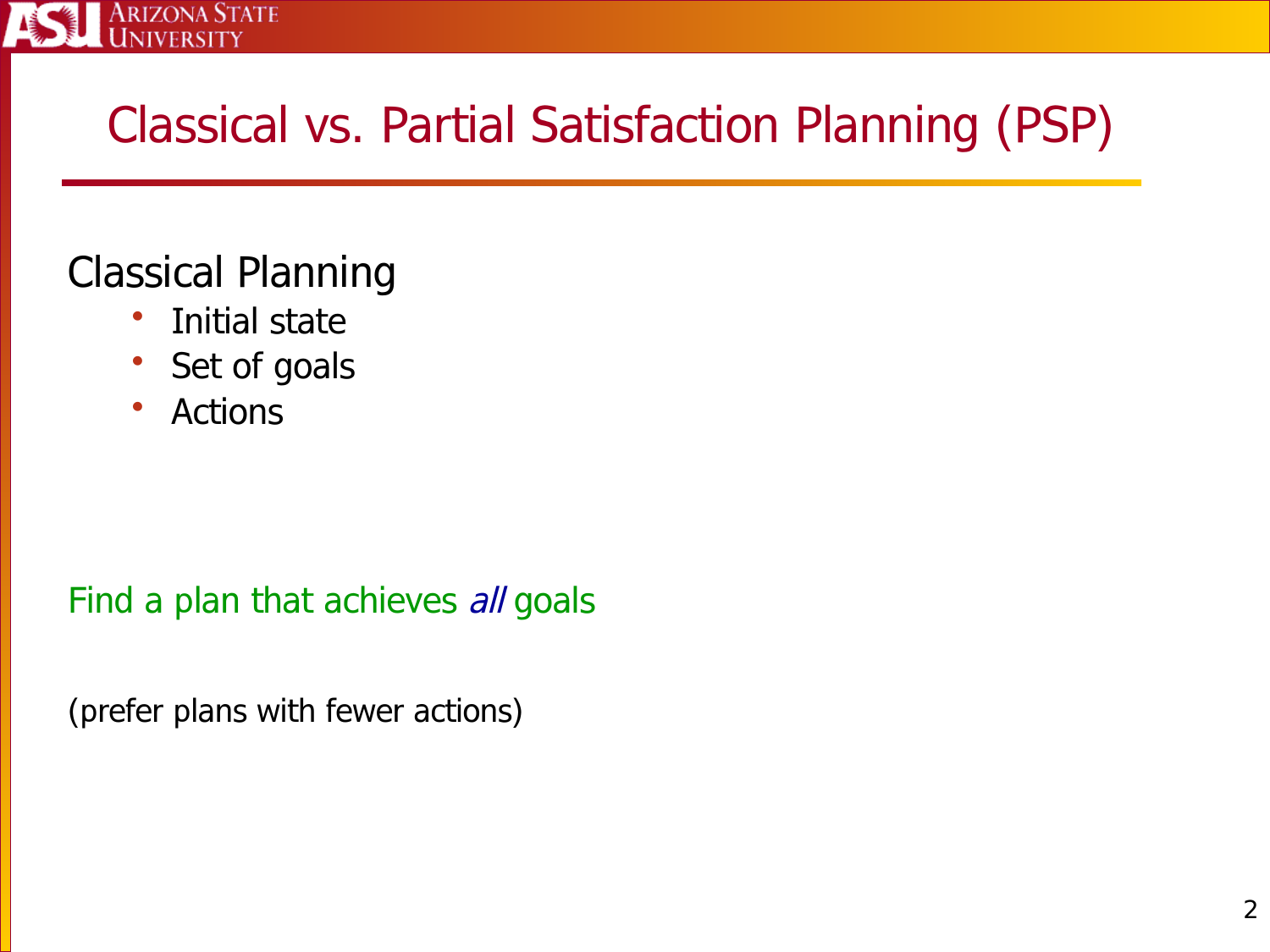

# Classical vs. Partial Satisfaction Planning (PSP)
Classical Planning
Initial state
Set of goals
Actions

Find a plan that achieves all goals

(prefer plans with fewer actions)
2